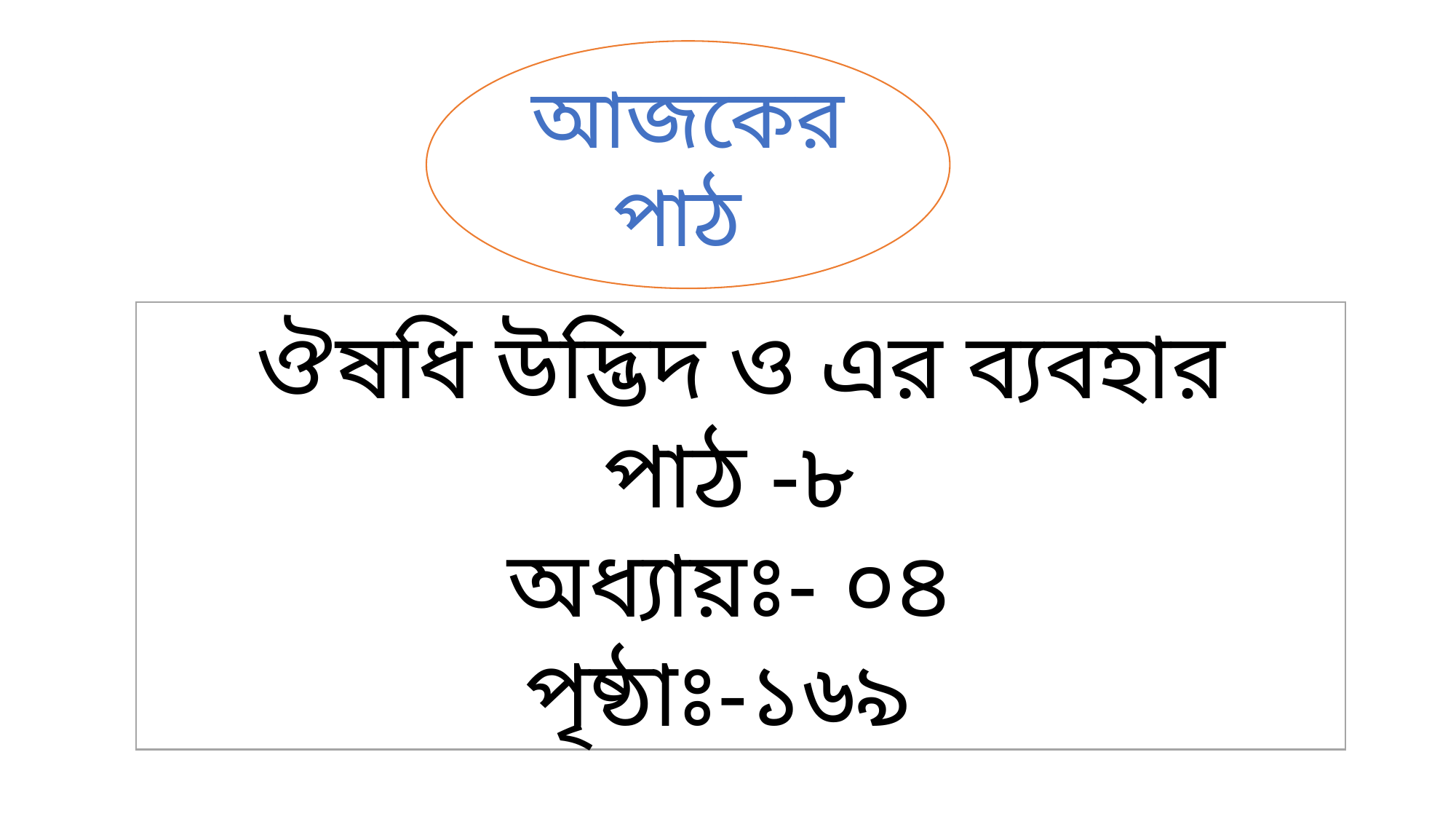

আজকের পাঠ
ঔষধি উদ্ভিদ ও এর ব্যবহার
পাঠ -৮
অধ্যায়ঃ- ০৪
পৃষ্ঠাঃ-১৬৯